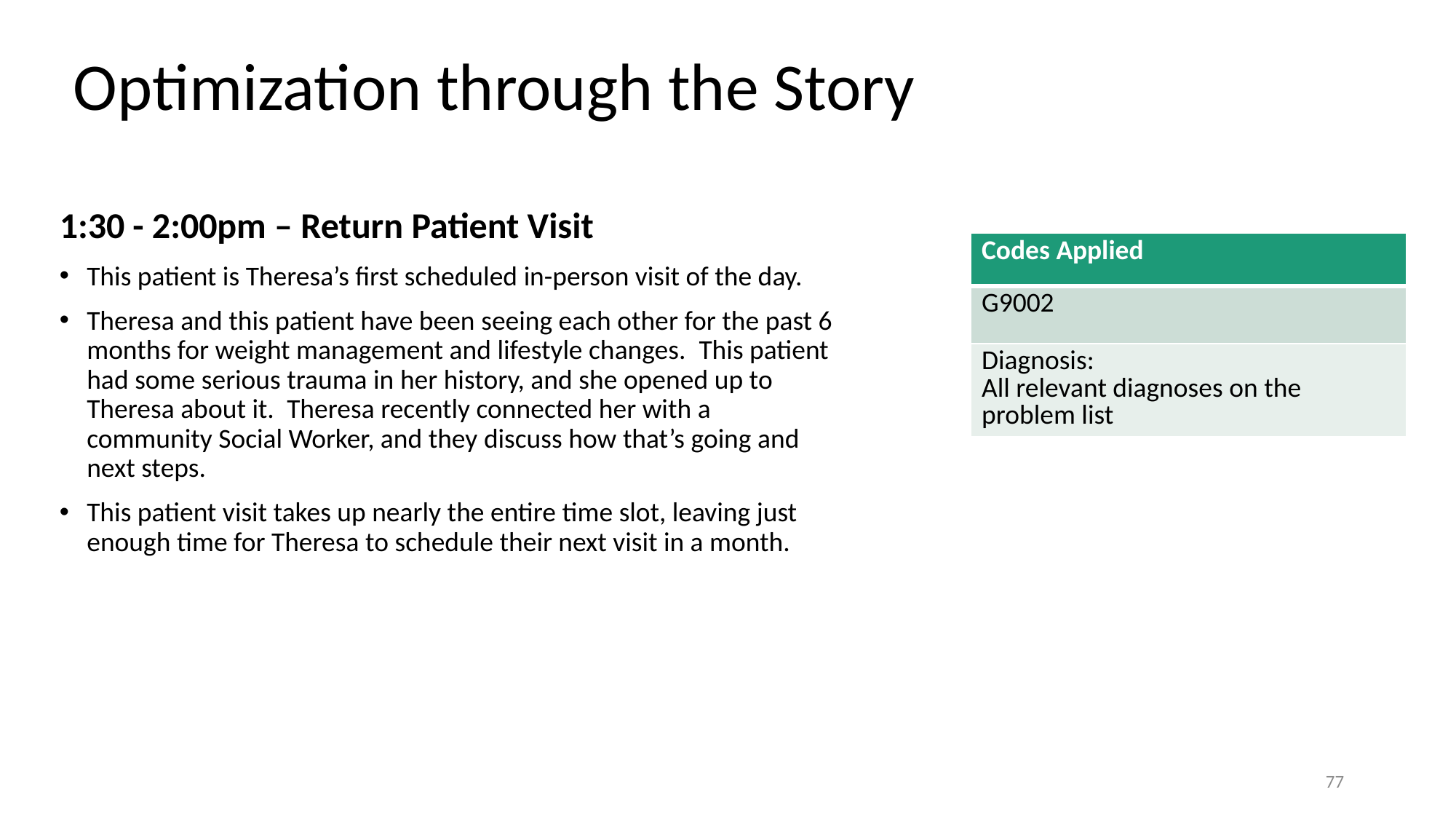

# Optimization through the Story
1:30 - 2:00pm – Return Patient Visit
This patient is Theresa’s first scheduled in-person visit of the day.
Theresa and this patient have been seeing each other for the past 6 months for weight management and lifestyle changes.  This patient had some serious trauma in her history, and she opened up to Theresa about it.  Theresa recently connected her with a community Social Worker, and they discuss how that’s going and next steps.
This patient visit takes up nearly the entire time slot, leaving just enough time for Theresa to schedule their next visit in a month.

| Codes Applied |
| --- |
| G9002 |
| Diagnosis: All relevant diagnoses on the problem list |
77